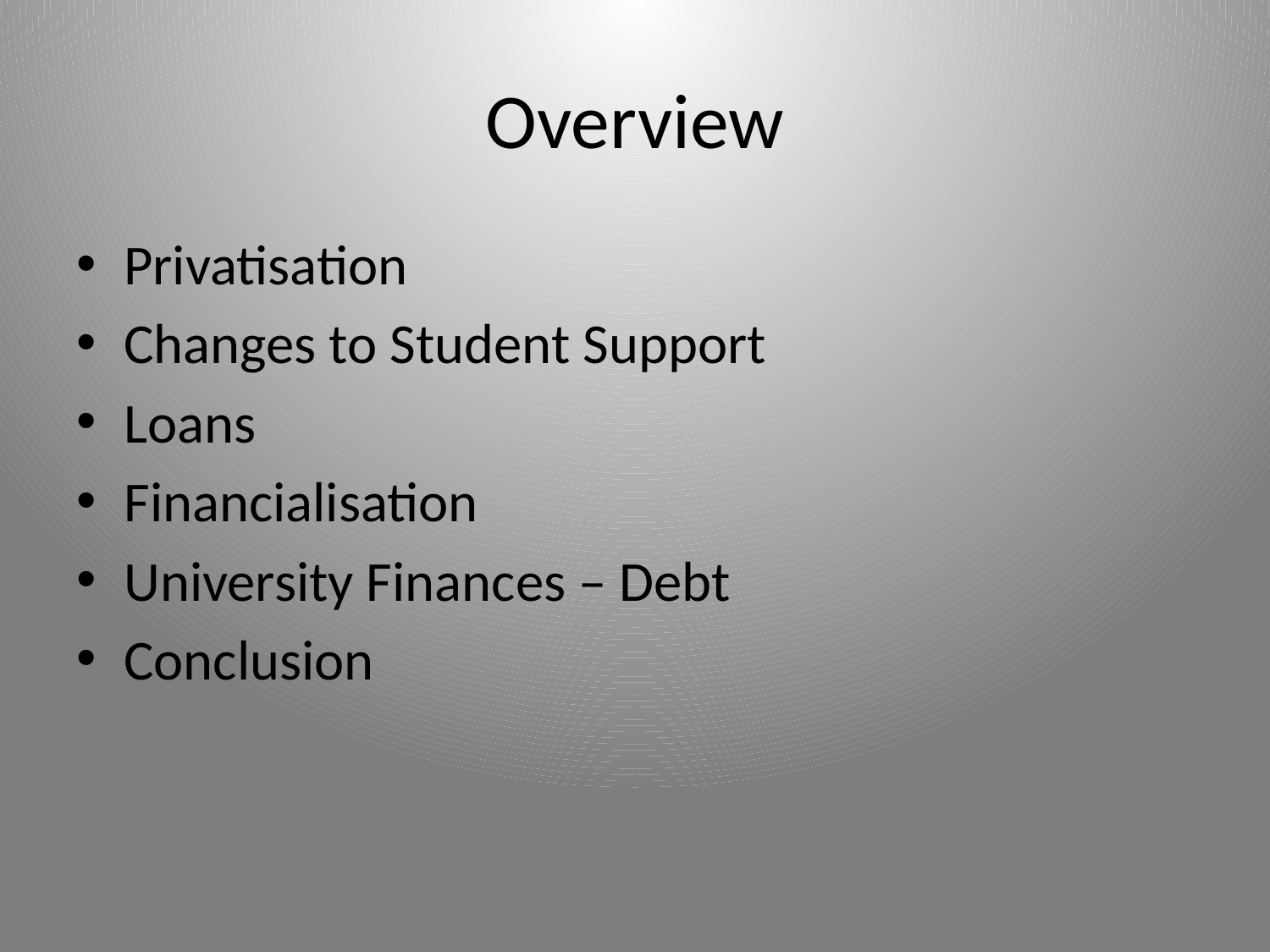

# Overview
Privatisation
Changes to Student Support
Loans
Financialisation
University Finances – Debt
Conclusion